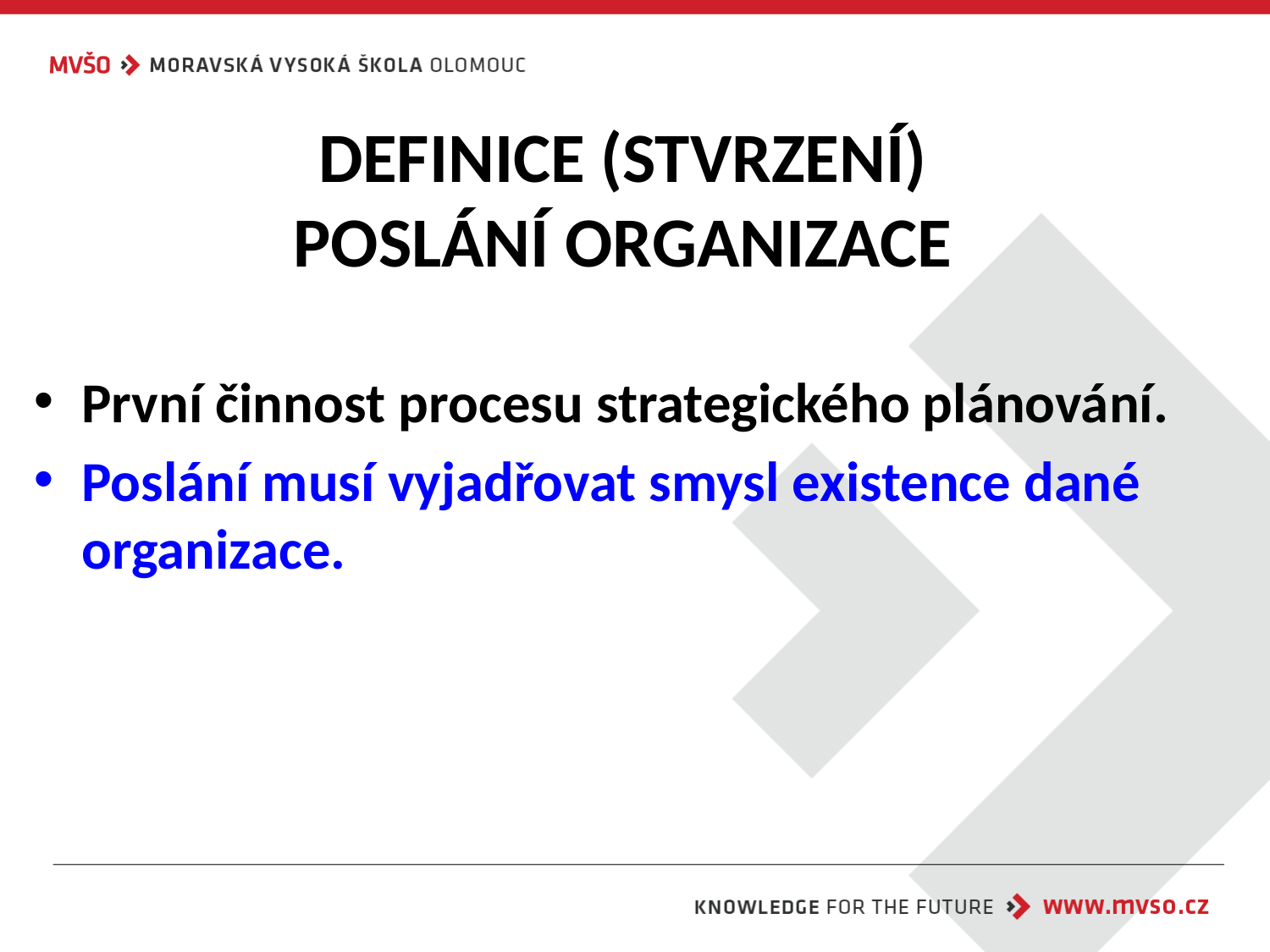

# DEFINICE (STVRZENÍ) POSLÁNÍ ORGANIZACE
První činnost procesu strategického plánování.
Poslání musí vyjadřovat smysl existence dané organizace.